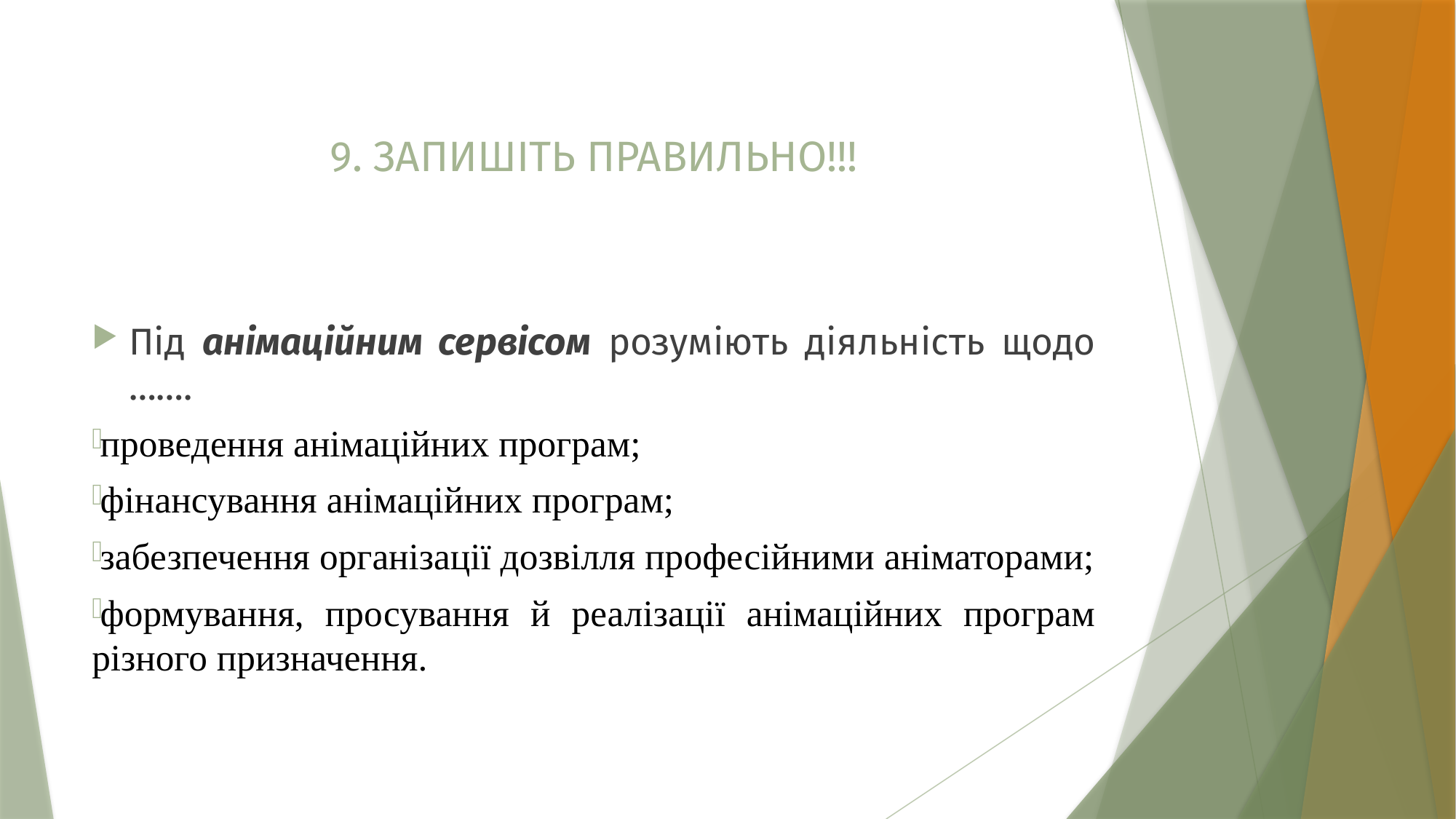

# 9. ЗАПИШІТЬ ПРАВИЛЬНО!!!
Під анімаційним сервісом розуміють діяльність щодо …….
проведення анімаційних програм;
фінансування анімаційних програм;
забезпечення організації дозвілля професійними аніматорами;
формування, просування й реалізації анімаційних програм різного призначення.